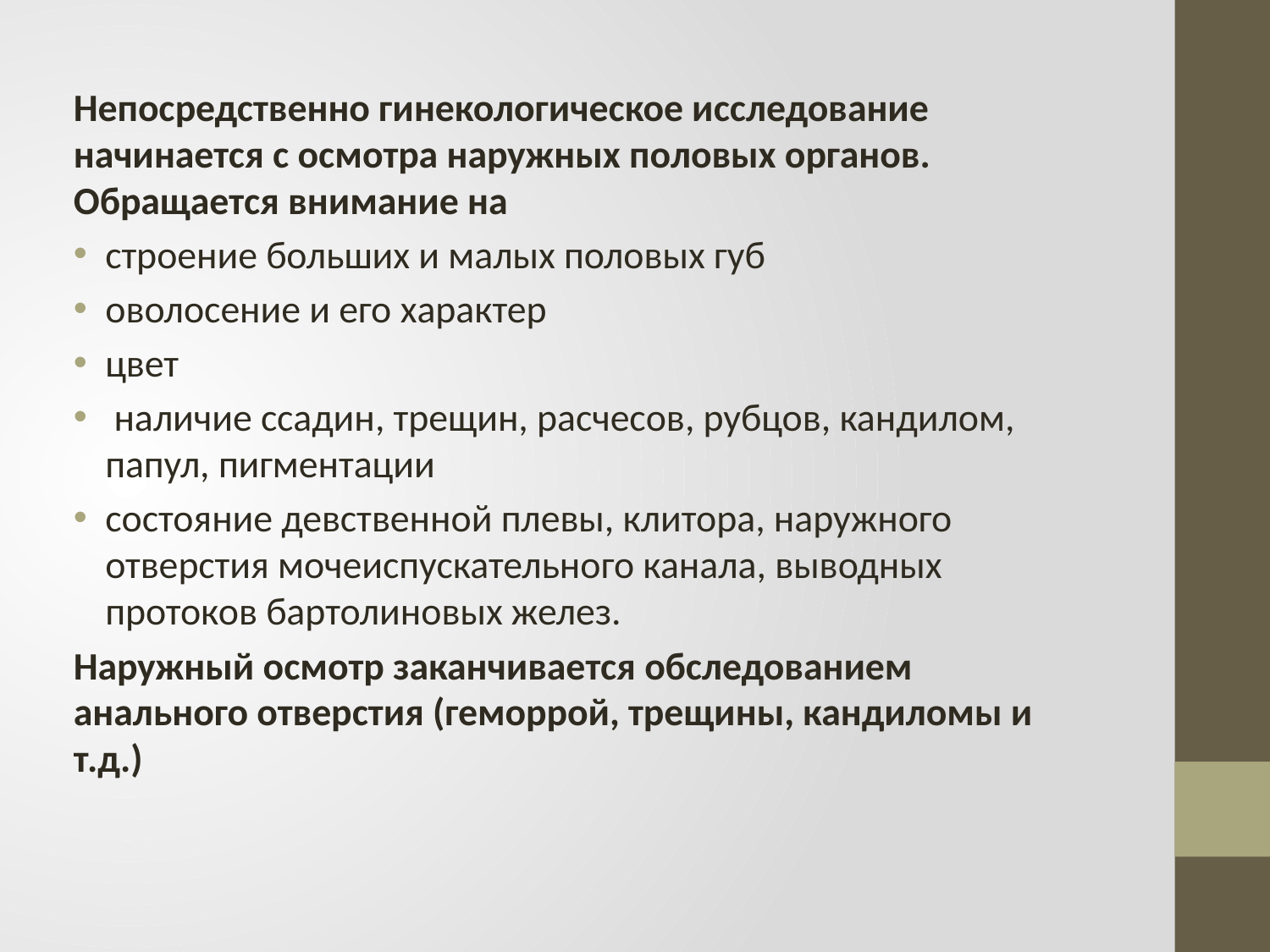

Непосредственно гинекологическое исследование начинается с осмотра наружных половых органов. Обращается внимание на
строение больших и малых половых губ
оволосение и его характер
цвет
 наличие ссадин, трещин, расчесов, рубцов, кандилом, папул, пигментации
состояние девственной плевы, клитора, наружного отверстия мочеиспускательного канала, выводных протоков бартолиновых желез.
Наружный осмотр заканчивается обследованием анального отверстия (геморрой, трещины, кандиломы и т.д.)